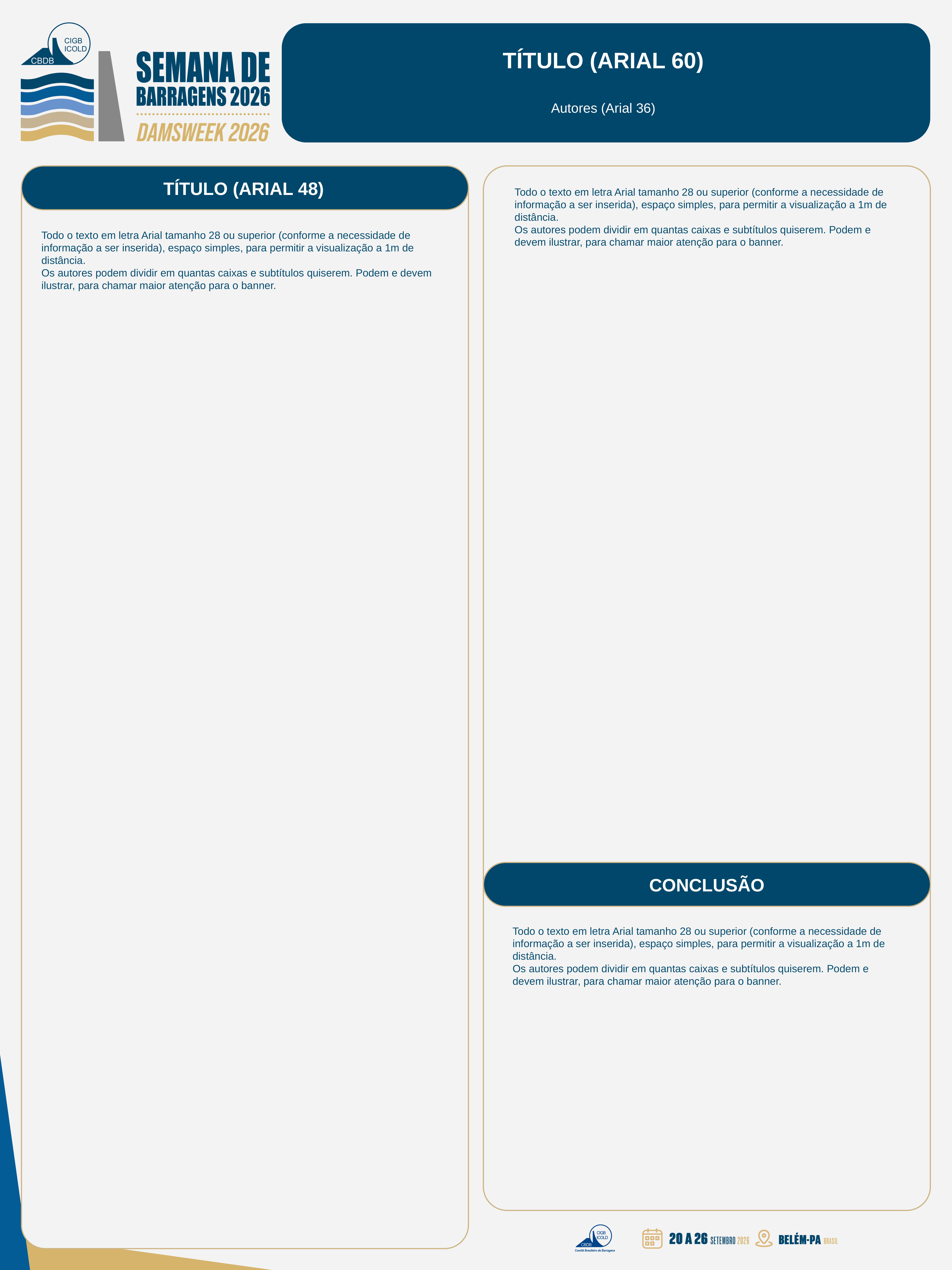

TÍTULO (ARIAL 60)
Autores (Arial 36)

TÍTULO (ARIAL 48)
Todo o texto em letra Arial tamanho 28 ou superior (conforme a necessidade de informação a ser inserida), espaço simples, para permitir a visualização a 1m de distância.
Os autores podem dividir em quantas caixas e subtítulos quiserem. Podem e devem ilustrar, para chamar maior atenção para o banner.
Todo o texto em letra Arial tamanho 28 ou superior (conforme a necessidade de informação a ser inserida), espaço simples, para permitir a visualização a 1m de distância.
Os autores podem dividir em quantas caixas e subtítulos quiserem. Podem e devem ilustrar, para chamar maior atenção para o banner.

CONCLUSÃO
Todo o texto em letra Arial tamanho 28 ou superior (conforme a necessidade de informação a ser inserida), espaço simples, para permitir a visualização a 1m de distância.
Os autores podem dividir em quantas caixas e subtítulos quiserem. Podem e devem ilustrar, para chamar maior atenção para o banner.